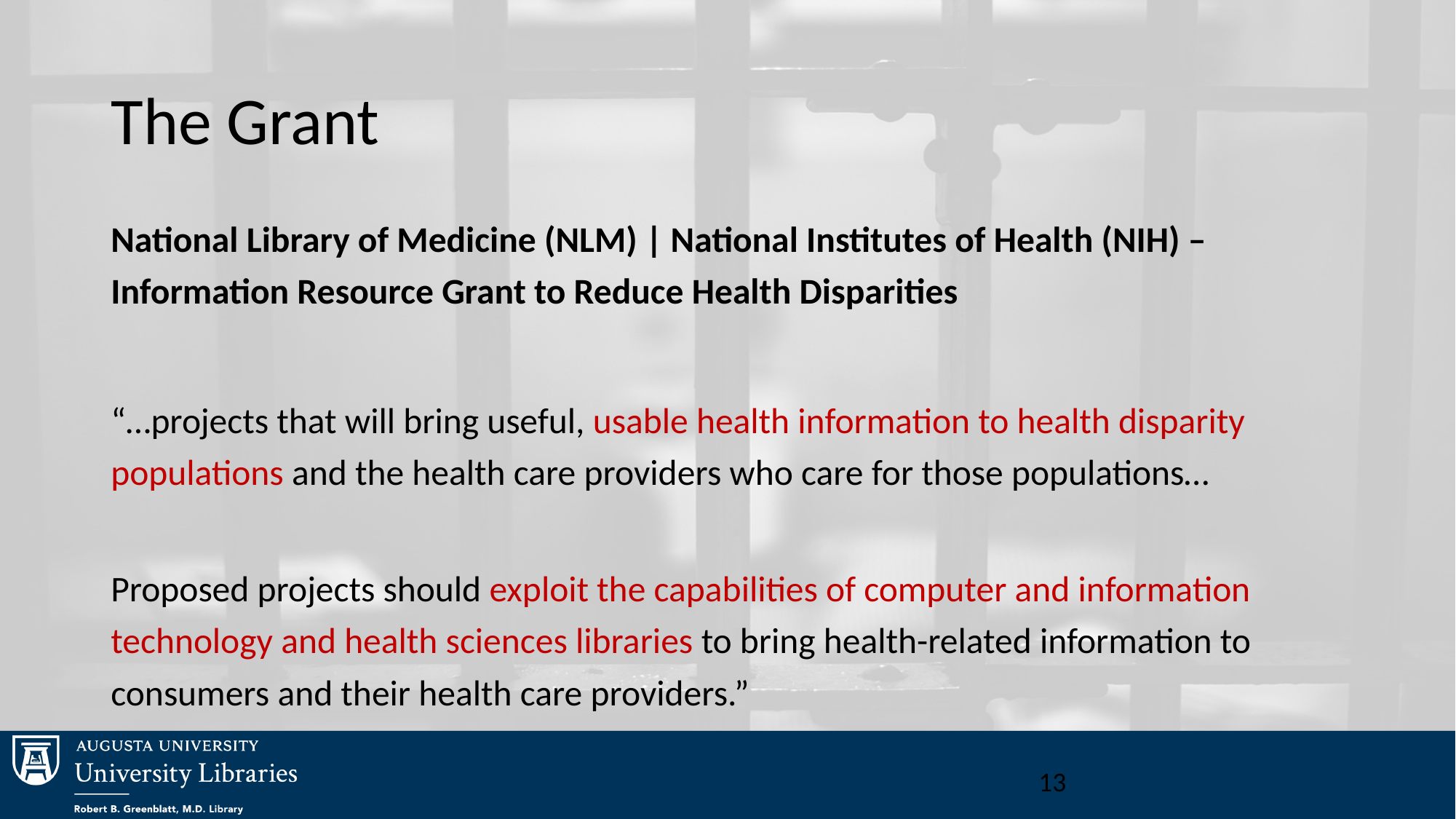

# The Grant
National Library of Medicine (NLM) | National Institutes of Health (NIH) – Information Resource Grant to Reduce Health Disparities

“…projects that will bring useful, usable health information to health disparity populations and the health care providers who care for those populations…
Proposed projects should exploit the capabilities of computer and information technology and health sciences libraries to bring health-related information to consumers and their health care providers.”
13